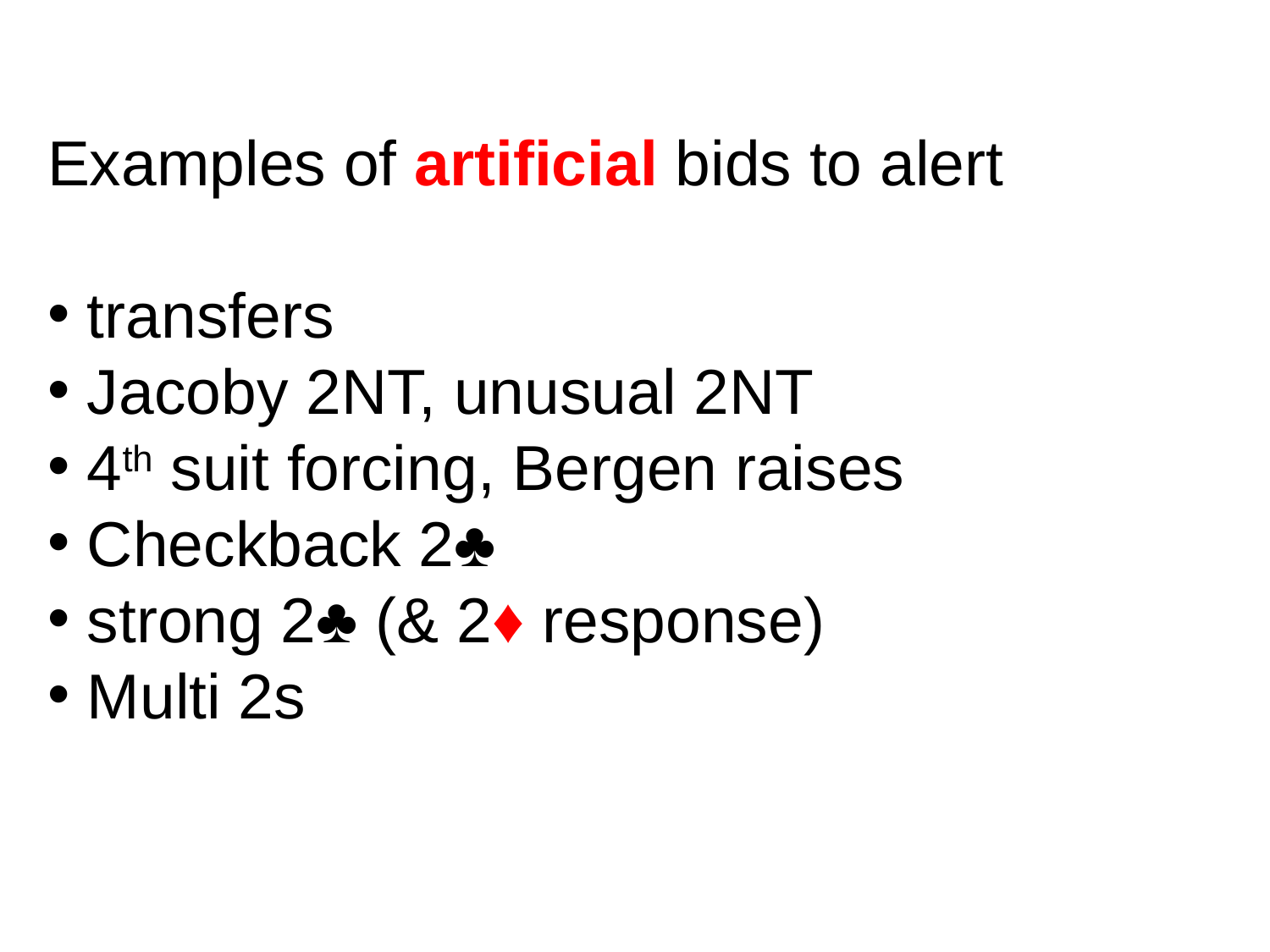

Examples of artificial bids to alert

transfers
Jacoby 2NT, unusual 2NT
4th suit forcing, Bergen raises
Checkback 2♣
strong 2♣ (& 2♦ response)
Multi 2s